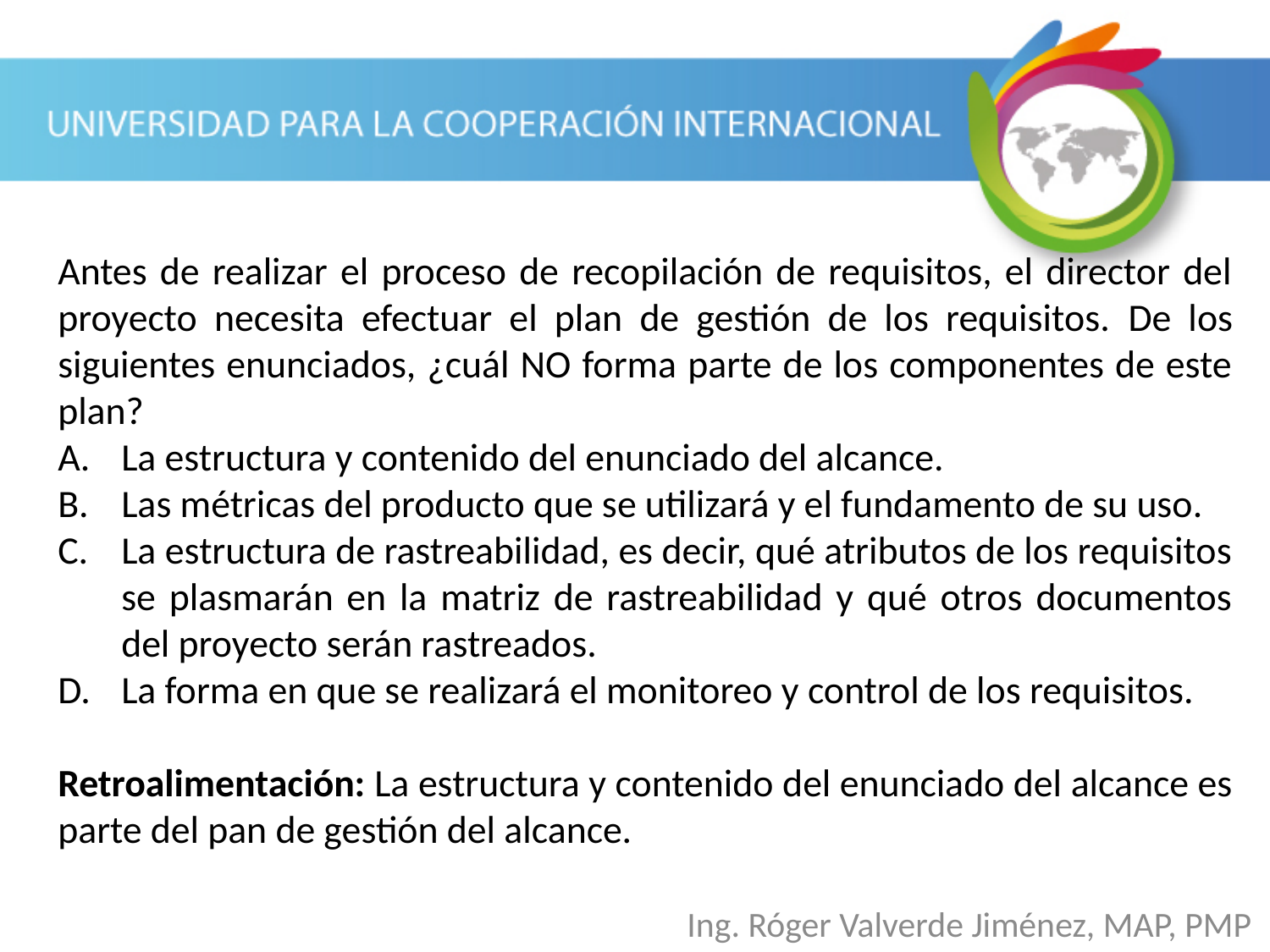

Antes de realizar el proceso de recopilación de requisitos, el director del proyecto necesita efectuar el plan de gestión de los requisitos. De los siguientes enunciados, ¿cuál NO forma parte de los componentes de este plan?
La estructura y contenido del enunciado del alcance.
Las métricas del producto que se utilizará y el fundamento de su uso.
La estructura de rastreabilidad, es decir, qué atributos de los requisitos se plasmarán en la matriz de rastreabilidad y qué otros documentos del proyecto serán rastreados.
La forma en que se realizará el monitoreo y control de los requisitos.

Retroalimentación: La estructura y contenido del enunciado del alcance es parte del pan de gestión del alcance.

Ing. Róger Valverde Jiménez, MAP, PMP